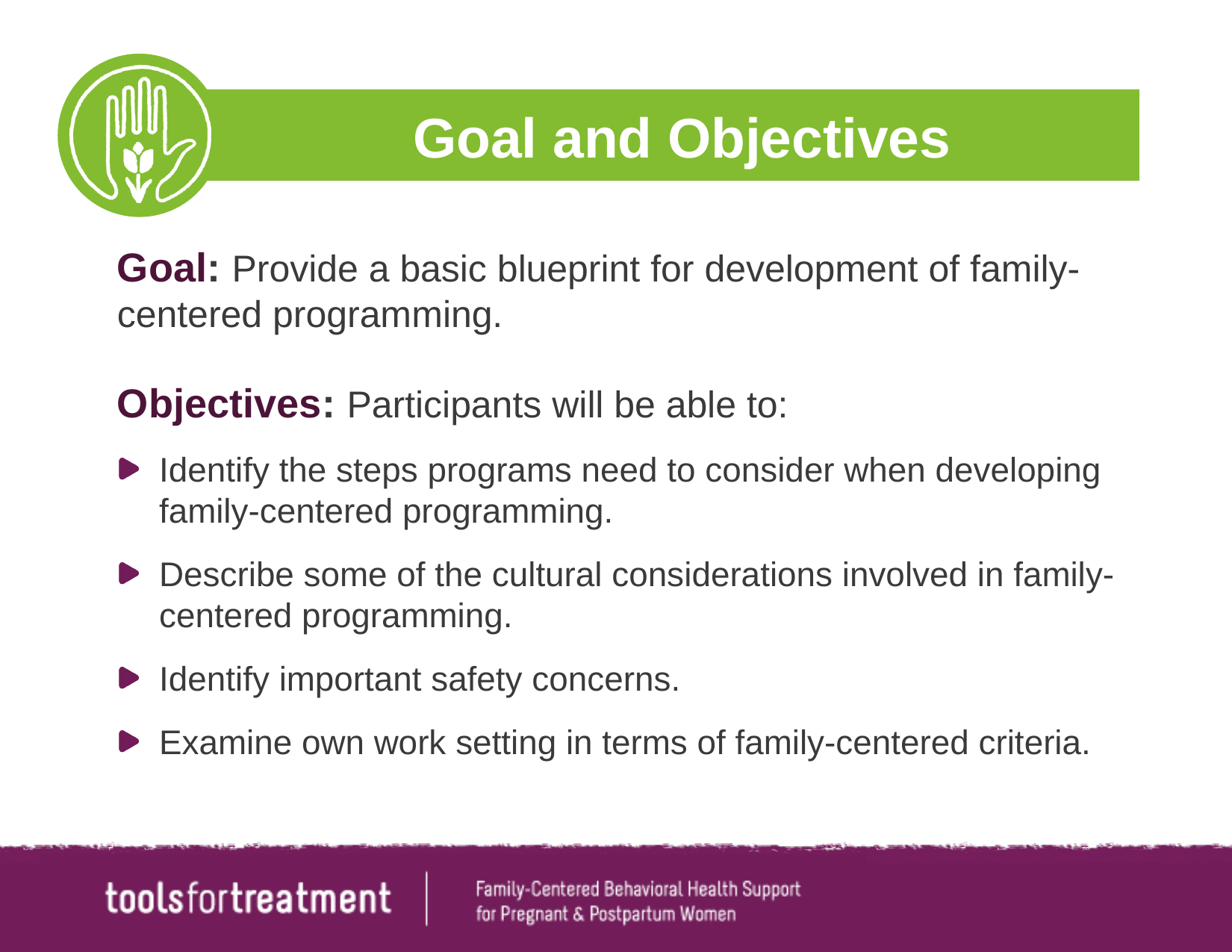

# Goal and Objectives
Goal: Provide a basic blueprint for development of family-centered programming.
Objectives: Participants will be able to:
Identify the steps programs need to consider when developing family-centered programming.
Describe some of the cultural considerations involved in family-centered programming.
Identify important safety concerns.
Examine own work setting in terms of family-centered criteria.